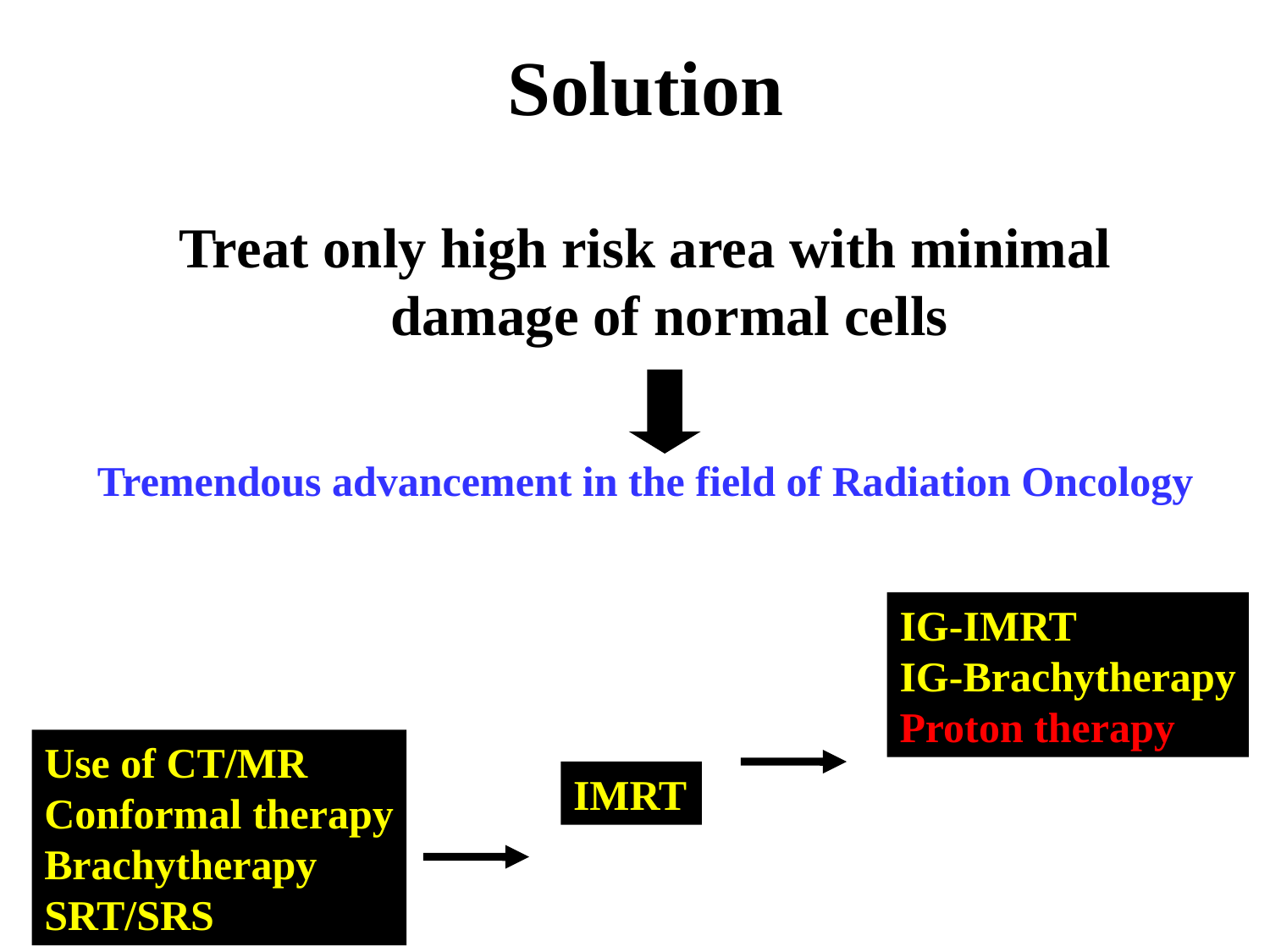

Solution

Treat only high risk area with minimal damage of normal cells

Tremendous advancement in the field of Radiation Oncology

IG-IMRT
IG-Brachytherapy
Proton therapy
Use of CT/MR
Conformal therapy
Brachytherapy
SRT/SRS
IMRT